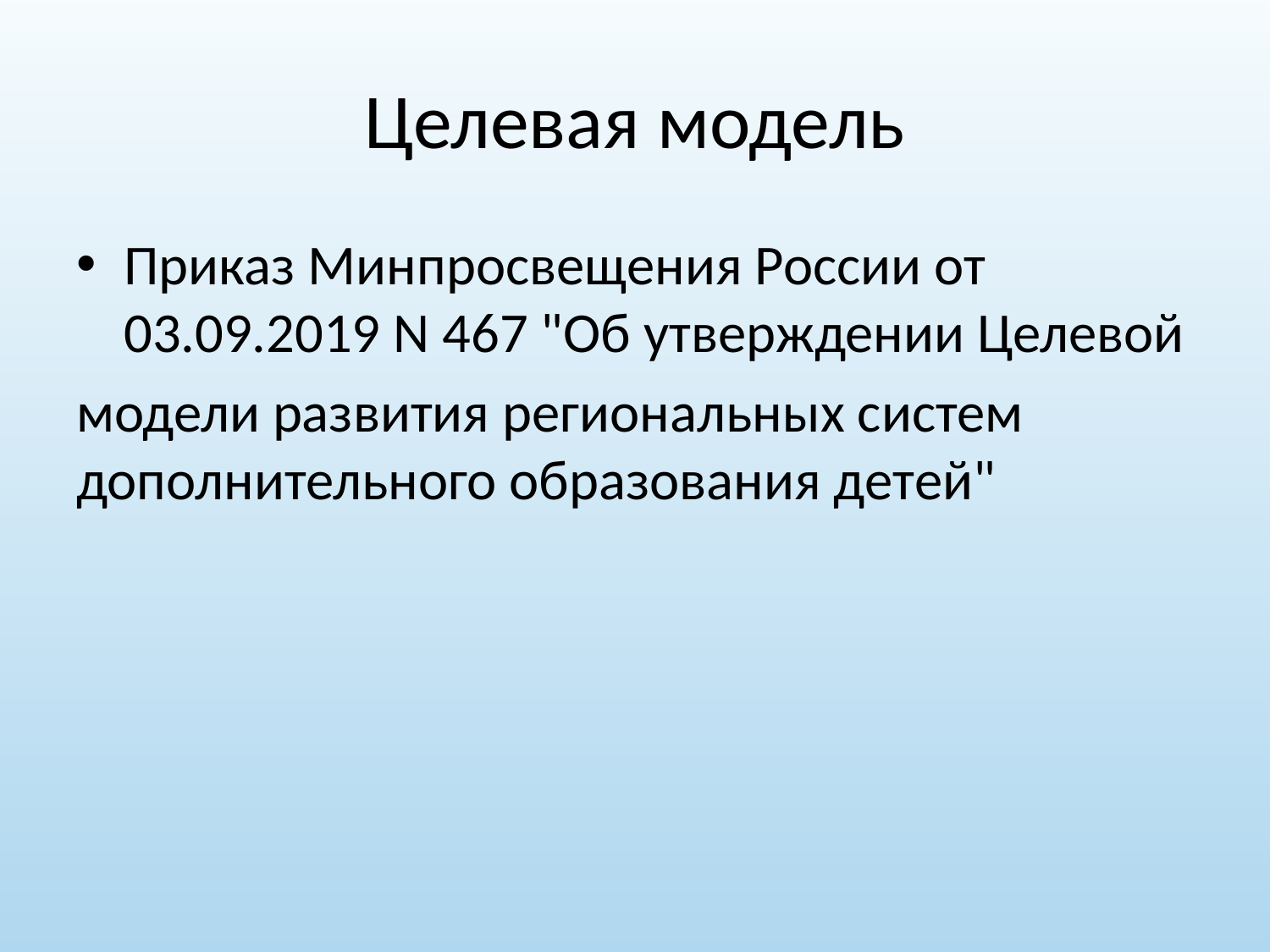

# Целевая модель
Приказ Минпросвещения России от 03.09.2019 N 467 "Об утверждении Целевой
модели развития региональных систем дополнительного образования детей"